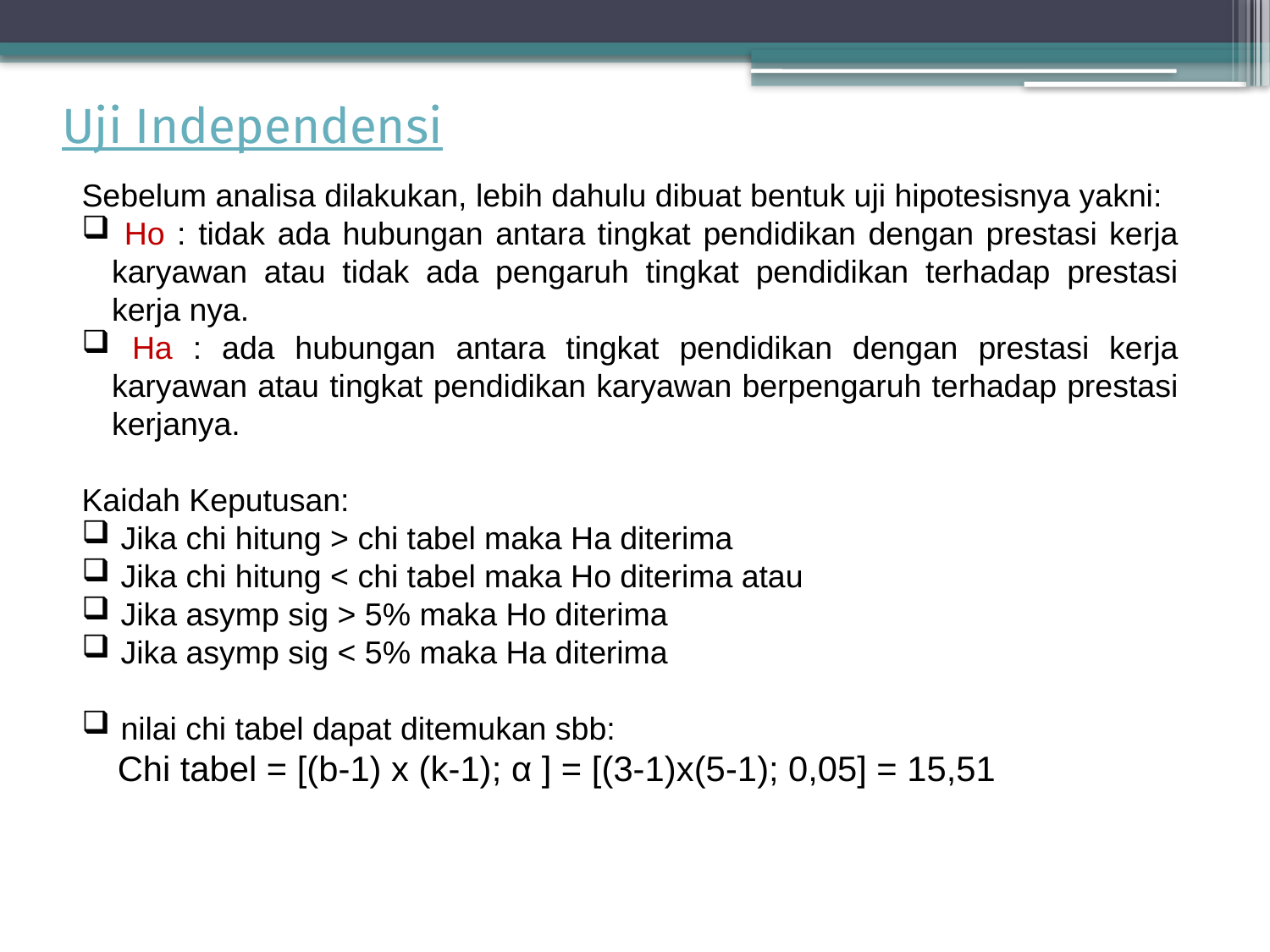

# Uji Independensi
Sebelum analisa dilakukan, lebih dahulu dibuat bentuk uji hipotesisnya yakni:
 Ho : tidak ada hubungan antara tingkat pendidikan dengan prestasi kerja karyawan atau tidak ada pengaruh tingkat pendidikan terhadap prestasi kerja nya.
 Ha : ada hubungan antara tingkat pendidikan dengan prestasi kerja karyawan atau tingkat pendidikan karyawan berpengaruh terhadap prestasi kerjanya.

Kaidah Keputusan:
 Jika chi hitung > chi tabel maka Ha diterima
 Jika chi hitung < chi tabel maka Ho diterima atau
 Jika asymp sig > 5% maka Ho diterima
 Jika asymp sig < 5% maka Ha diterima

 nilai chi tabel dapat ditemukan sbb:
    Chi tabel = [(b-1) x (k-1); α ] = [(3-1)x(5-1); 0,05] = 15,51